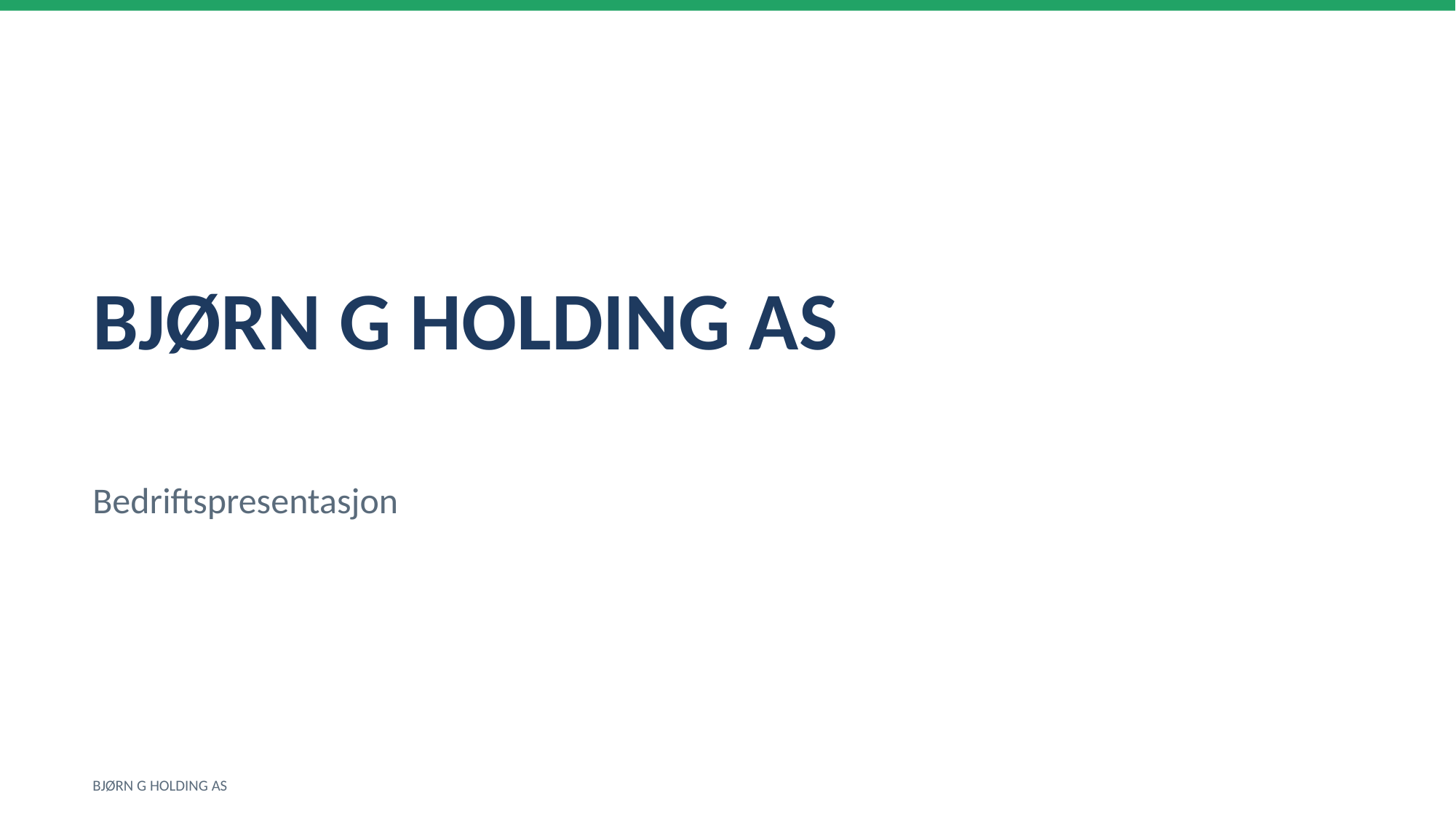

BJØRN G HOLDING AS
Bedriftspresentasjon
BJØRN G HOLDING AS